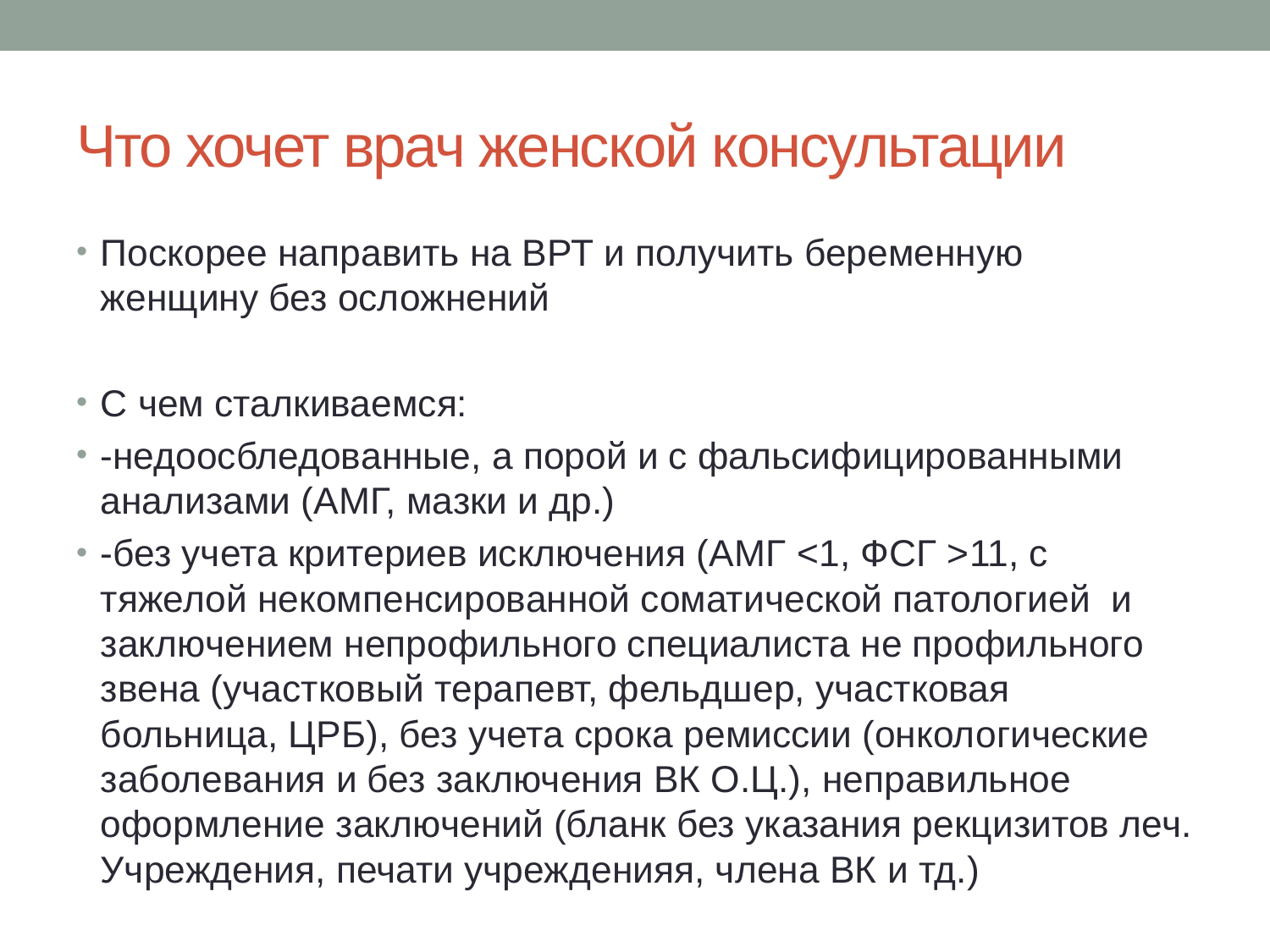

# Что хочет врач женской консультации
Поскорее направить на ВРТ и получить беременную женщину без осложнений

С чем сталкиваемся:
-недоосбледованные, а порой и с фальсифицированными анализами (АМГ, мазки и др.)
-без учета критериев исключения (АМГ <1, ФСГ >11, с тяжелой некомпенсированной соматической патологией  и заключением непрофильного специалиста не профильного звена (участковый терапевт, фельдшер, участковая больница, ЦРБ), без учета срока ремиссии (онкологические заболевания и без заключения ВК О.Ц.), неправильное оформление заключений (бланк без указания рекцизитов леч. Учреждения, печати учрежденияя, члена ВК и тд.)